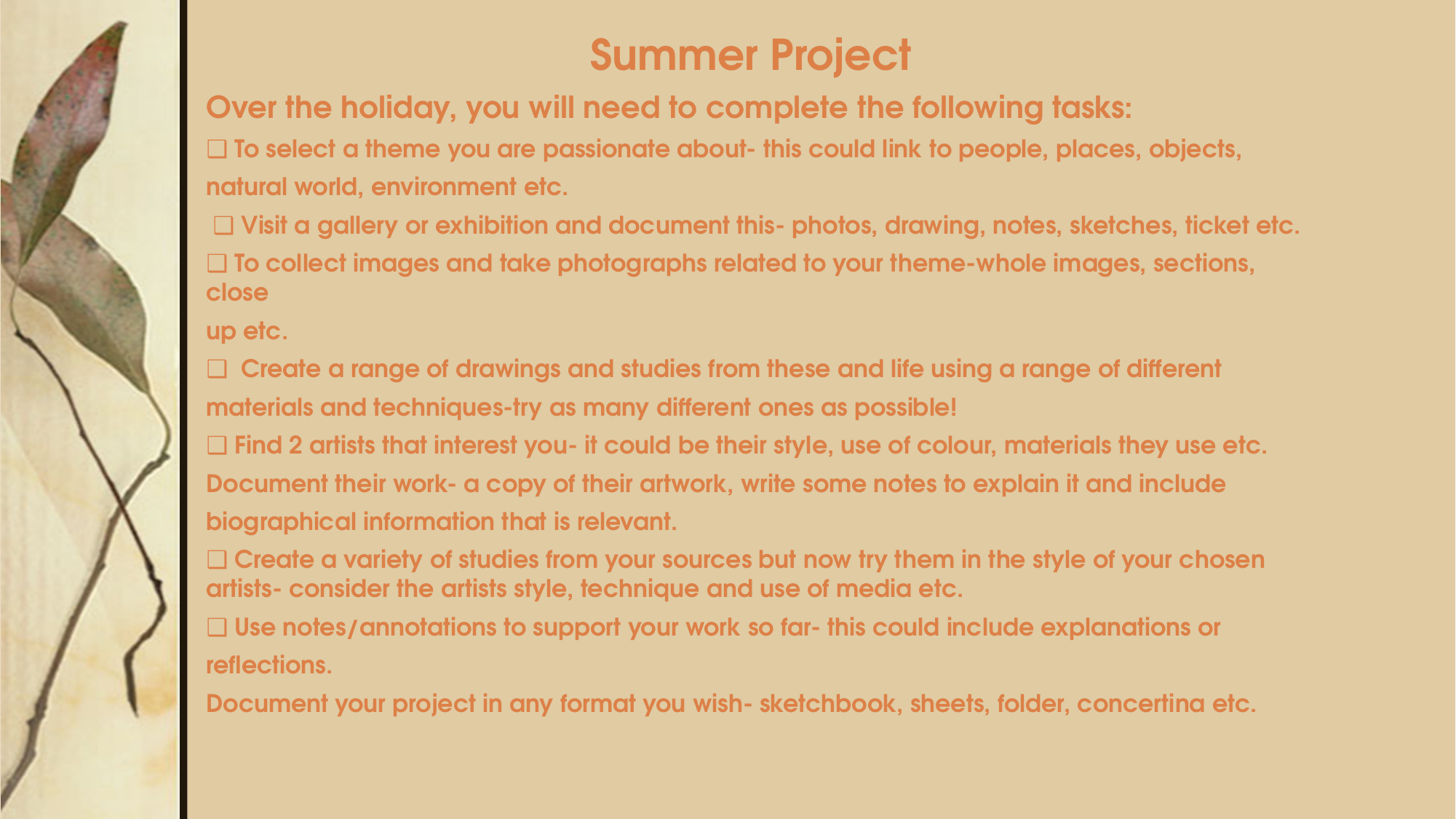

Summer Project
Over the holiday, you will need to complete the following tasks:
❑ To select a theme you are passionate about- this could link to people, places, objects,
natural world, environment etc.
 ❑ Visit a gallery or exhibition and document this- photos, drawing, notes, sketches, ticket etc.
❑ To collect images and take photographs related to your theme-whole images, sections, close
up etc.
❑  Create a range of drawings and studies from these and life using a range of different
materials and techniques-try as many different ones as possible!
❑ Find 2 artists that interest you- it could be their style, use of colour, materials they use etc.
Document their work- a copy of their artwork, write some notes to explain it and include
biographical information that is relevant.
❑ Create a variety of studies from your sources but now try them in the style of your chosen artists- consider the artists style, technique and use of media etc.
❑ Use notes/annotations to support your work so far- this could include explanations or
reflections.
Document your project in any format you wish- sketchbook, sheets, folder, concertina etc.